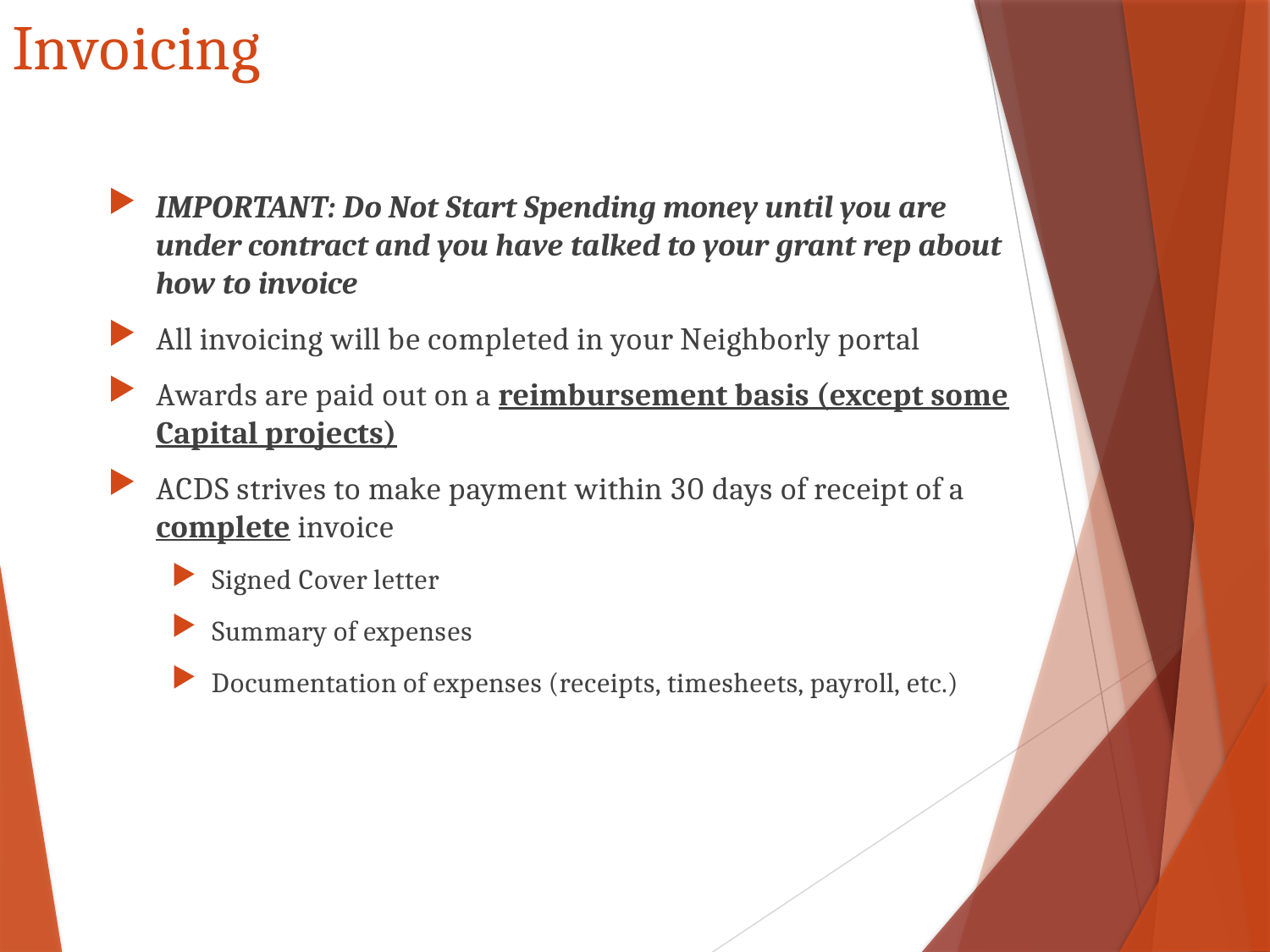

# Invoicing
IMPORTANT: Do Not Start Spending money until you are under contract and you have talked to your grant rep about how to invoice
All invoicing will be completed in your Neighborly portal
Awards are paid out on a reimbursement basis (except some Capital projects)
ACDS strives to make payment within 30 days of receipt of a complete invoice
Signed Cover letter
Summary of expenses
Documentation of expenses (receipts, timesheets, payroll, etc.)